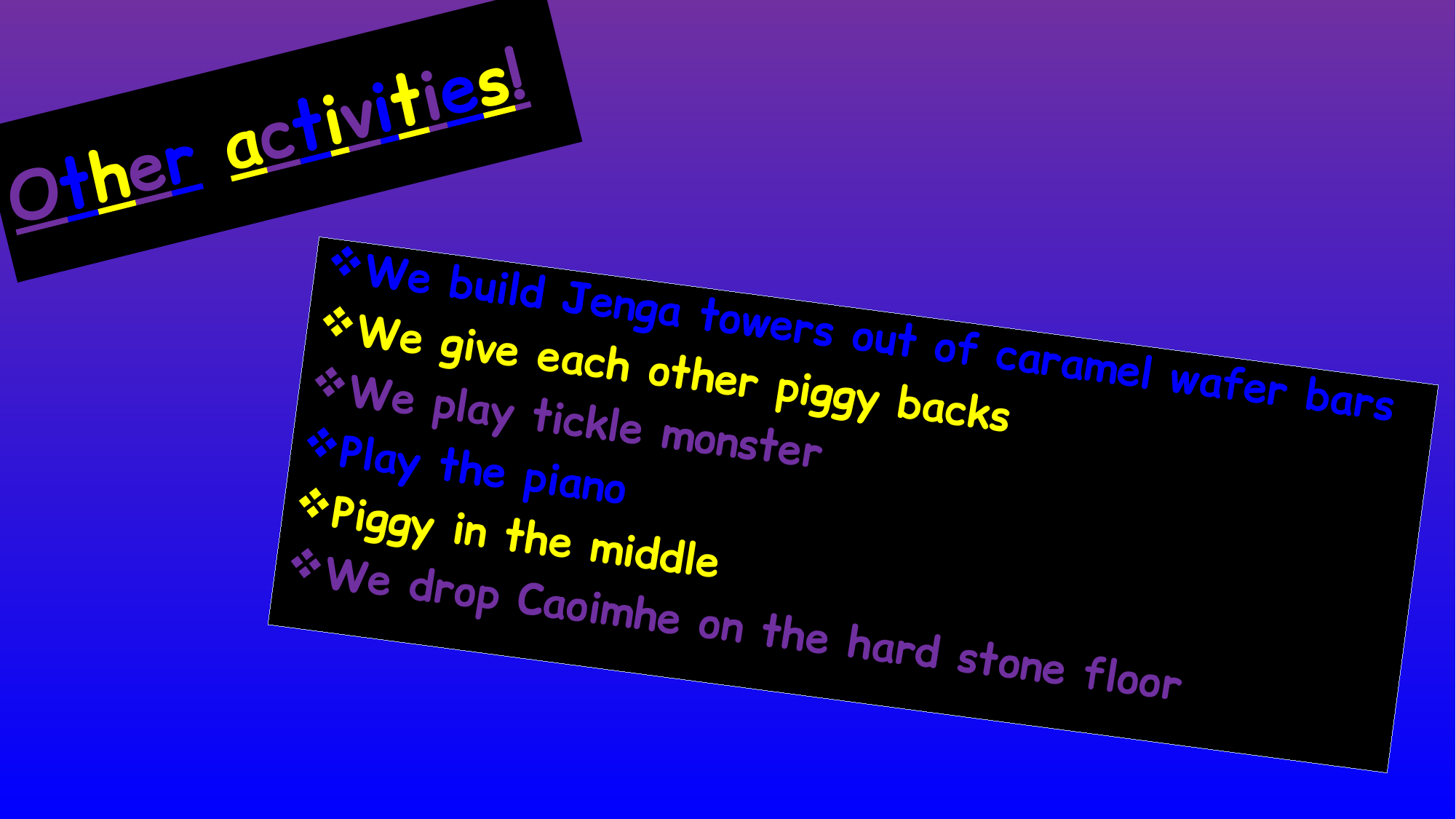

# Other activities!
We build Jenga towers out of caramel wafer bars
We give each other piggy backs
We play tickle monster
Play the piano
Piggy in the middle
We drop Caoimhe on the hard stone floor